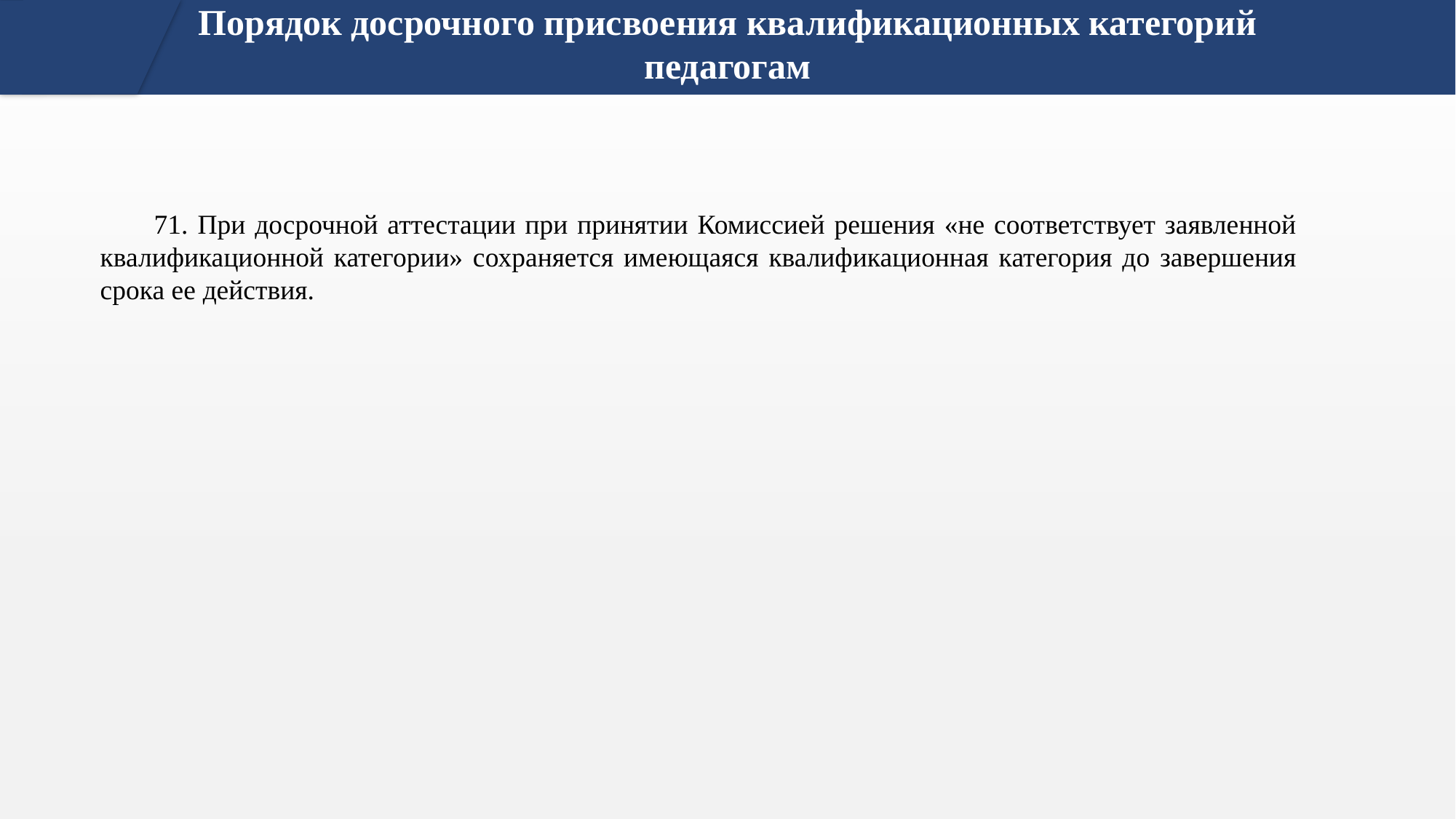

# Порядок досрочного присвоения квалификационных категорий педагогам
71. При досрочной аттестации при принятии Комиссией решения «не соответствует заявленной квалификационной категории» сохраняется имеющаяся квалификационная категория до завершения срока ее действия.